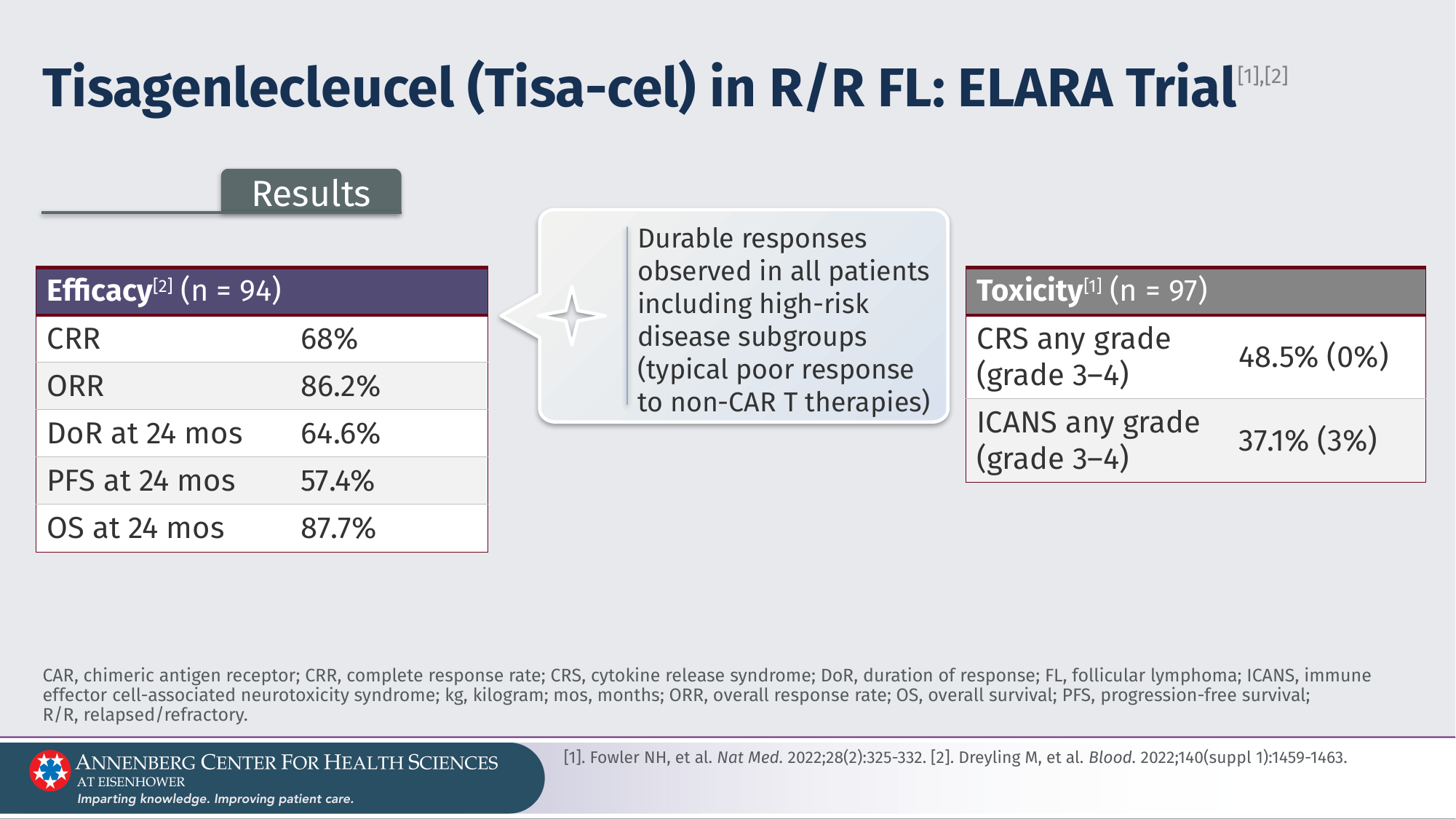

# Tisagenlecleucel (Tisa-cel) in R/R FL: ELARA Trial[1],[2]
Results
Durable responses observed in all patients including high-risk disease subgroups (typical poor response to non-CAR T therapies)
| Efficacy[2] (n = 94) |  |
| --- | --- |
| CRR | 68% |
| ORR | 86.2% |
| DoR at 24 mos | 64.6% |
| PFS at 24 mos | 57.4% |
| OS at 24 mos | 87.7% |
| Toxicity[1] (n = 97) |  |
| --- | --- |
| CRS any grade (grade 3–4) | 48.5% (0%) |
| ICANS any grade (grade 3–4) | 37.1% (3%) |
CAR, chimeric antigen receptor; CRR, complete response rate; CRS, cytokine release syndrome; DoR, duration of response; FL, follicular lymphoma; ICANS, immune effector cell-associated neurotoxicity syndrome; kg, kilogram; mos, months; ORR, overall response rate; OS, overall survival; PFS, progression-free survival;
R/R, relapsed/refractory.
[1]. Fowler NH, et al. Nat Med. 2022;28(2):325-332. [2]. Dreyling M, et al. Blood. 2022;140(suppl 1):1459-1463.